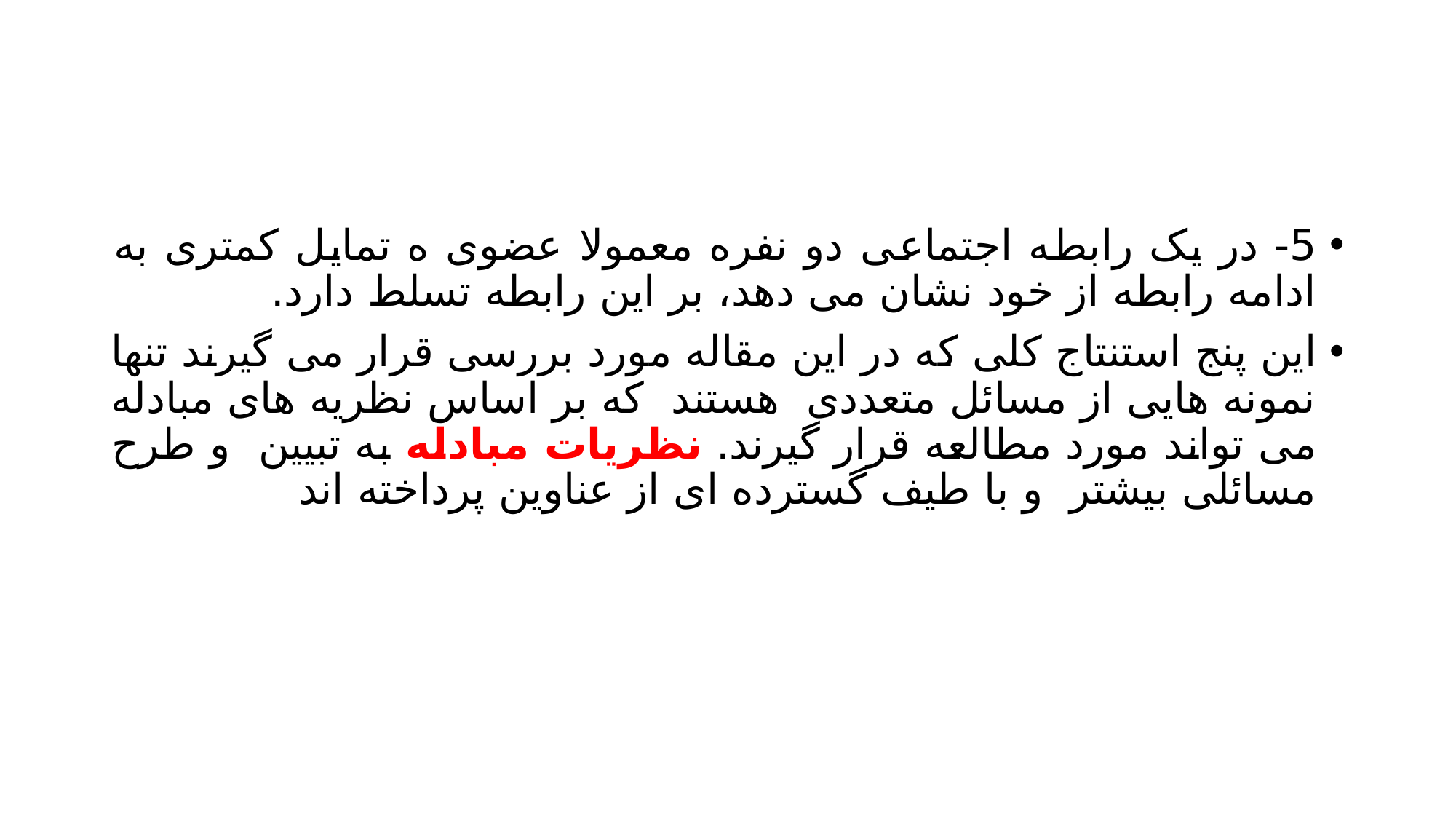

#
5- در یک رابطه اجتماعی دو نفره معمولا عضوی ه تمایل کمتری به ادامه رابطه از خود نشان می دهد، بر این رابطه تسلط دارد.
این پنج استنتاج کلی که در این مقاله مورد بررسی قرار می گیرند تنها نمونه هایی از مسائل متعددی  هستند  که بر اساس نظریه های مبادله می تواند مورد مطالعه قرار گیرند. نظریات مبادله به تبیین  و طرح مسائلی بیشتر  و با طیف گسترده ای از عناوین پرداخته اند